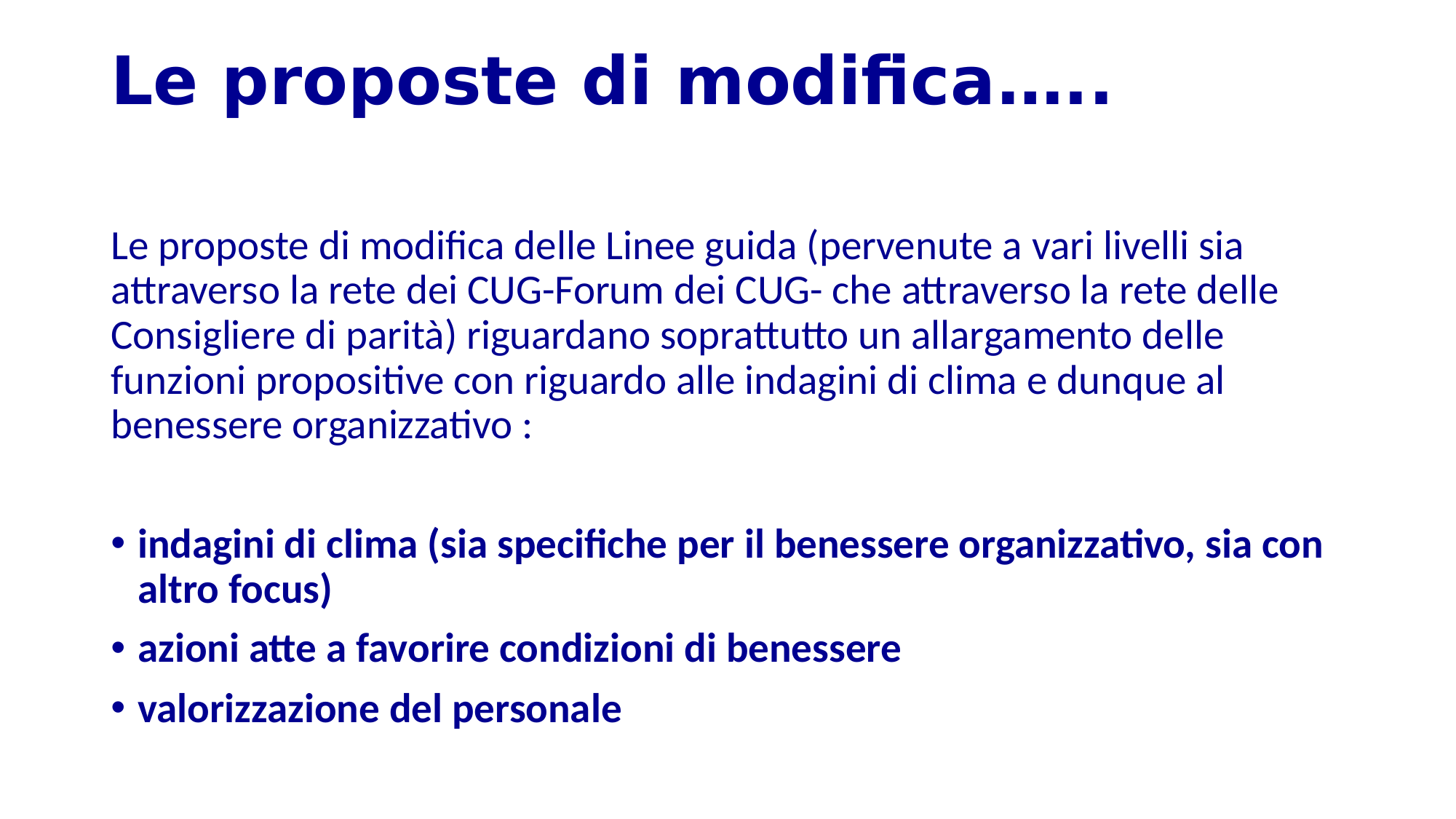

# Le proposte di modifica…..
Le proposte di modifica delle Linee guida (pervenute a vari livelli sia attraverso la rete dei CUG-Forum dei CUG- che attraverso la rete delle Consigliere di parità) riguardano soprattutto un allargamento delle funzioni propositive con riguardo alle indagini di clima e dunque al benessere organizzativo :

indagini di clima (sia specifiche per il benessere organizzativo, sia con altro focus)
azioni atte a favorire condizioni di benessere
valorizzazione del personale